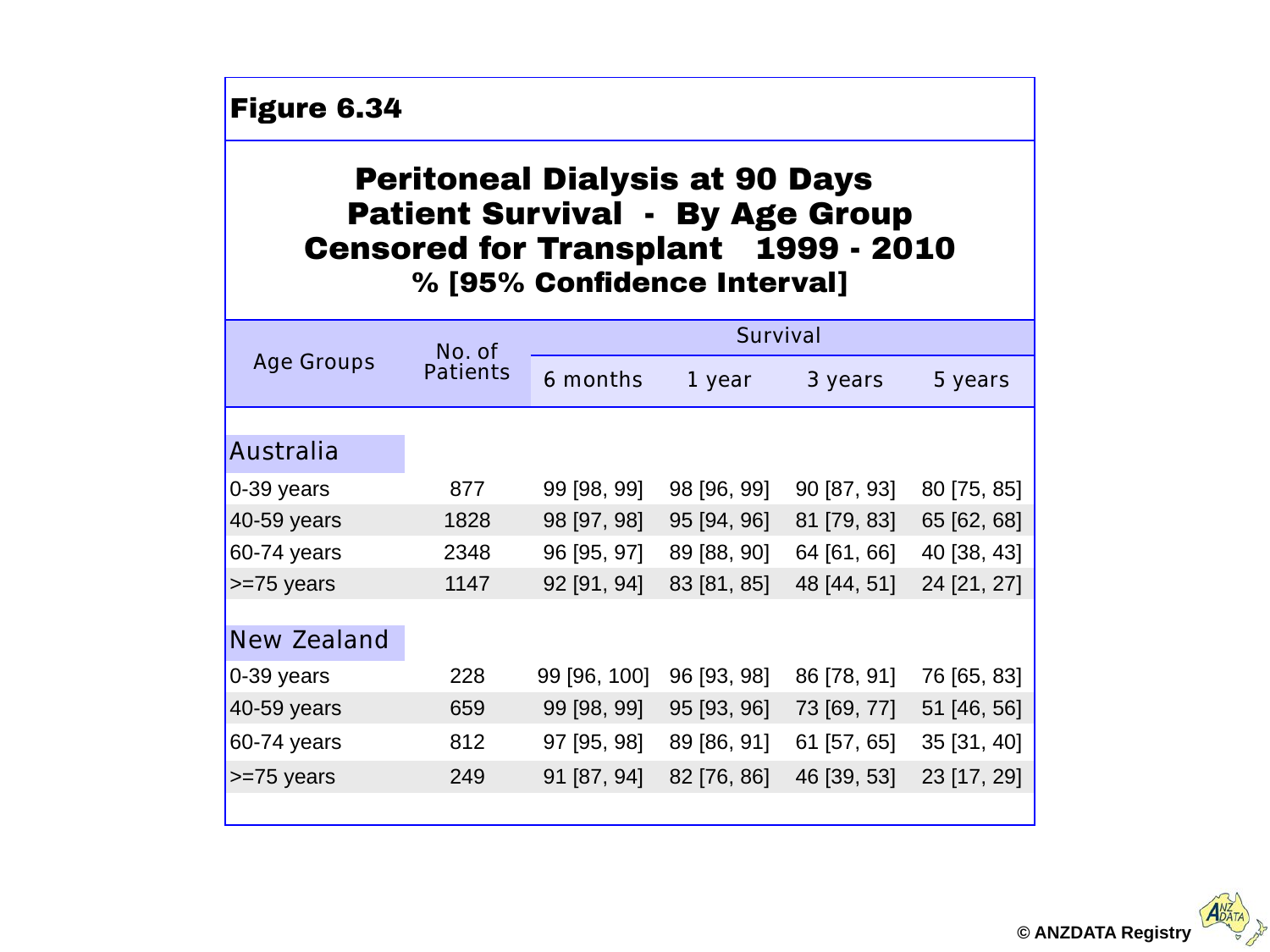

| Figure 6.34 |  |  |  |  |  |
| --- | --- | --- | --- | --- | --- |
| Peritoneal Dialysis at 90 Days Patient Survival - By Age Group Censored for Transplant 1999 - 2010 % [95% Confidence Interval] |  |  |  |  |  |
| Age Groups | No. of Patients | Survival |  |  |  |
|  |  | 6 months | 1 year | 3 years | 5 years |
|  |  |  |  |  |  |
| Australia |  |  |  |  |  |
| 0-39 years | 877 | 99 [98, 99] | 98 [96, 99] | 90 [87, 93] | 80 [75, 85] |
| 40-59 years | 1828 | 98 [97, 98] | 95 [94, 96] | 81 [79, 83] | 65 [62, 68] |
| 60-74 years | 2348 | 96 [95, 97] | 89 [88, 90] | 64 [61, 66] | 40 [38, 43] |
| >=75 years | 1147 | 92 [91, 94] | 83 [81, 85] | 48 [44, 51] | 24 [21, 27] |
|  |  |  |  |  |  |
| New Zealand |  |  |  |  |  |
| 0-39 years | 228 | 99 [96, 100] | 96 [93, 98] | 86 [78, 91] | 76 [65, 83] |
| 40-59 years | 659 | 99 [98, 99] | 95 [93, 96] | 73 [69, 77] | 51 [46, 56] |
| 60-74 years | 812 | 97 [95, 98] | 89 [86, 91] | 61 [57, 65] | 35 [31, 40] |
| >=75 years | 249 | 91 [87, 94] | 82 [76, 86] | 46 [39, 53] | 23 [17, 29] |
|  |  |  |  |  |  |